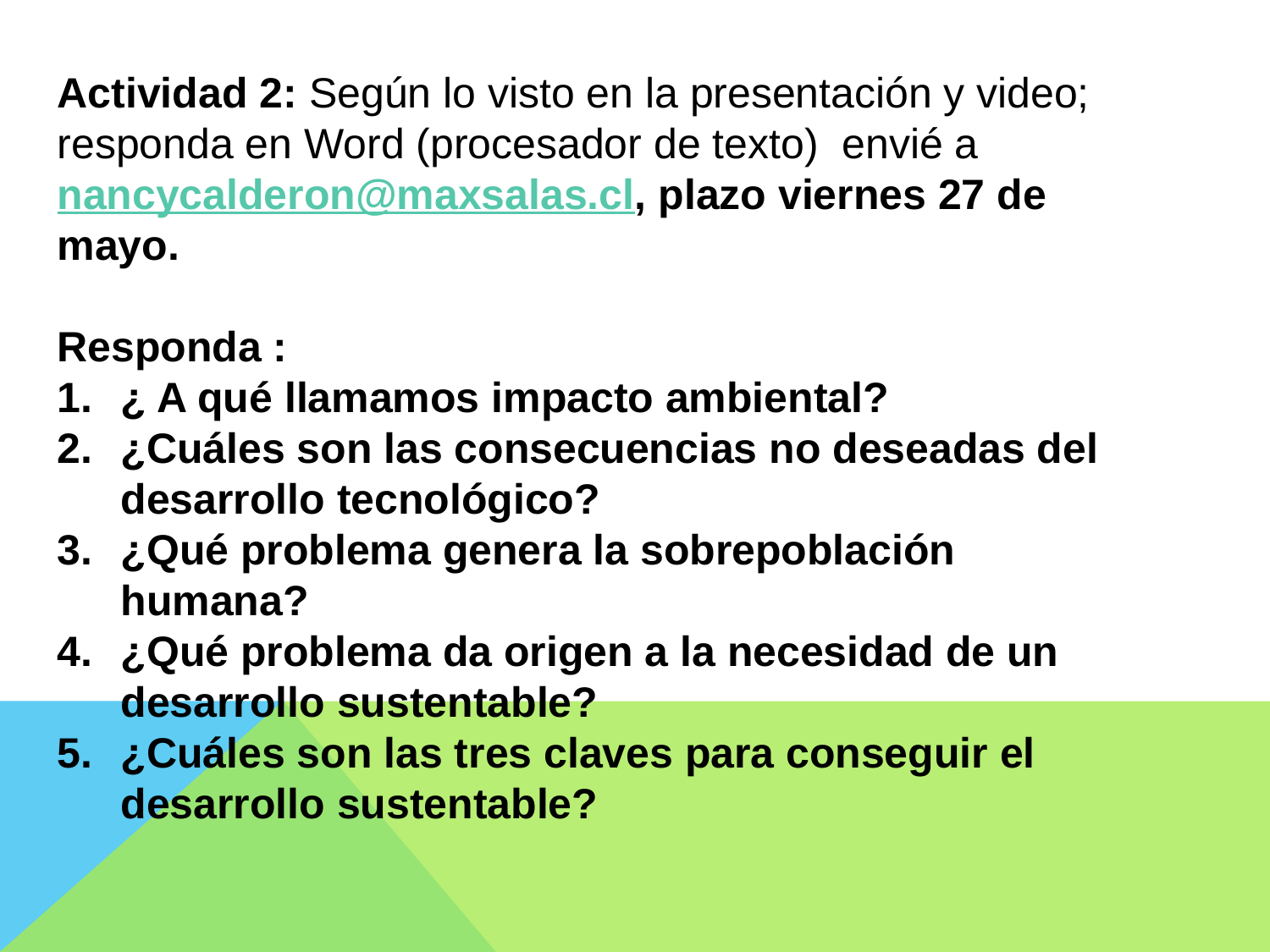

Actividad 2: Según lo visto en la presentación y video; responda en Word (procesador de texto)  envié a nancycalderon@maxsalas.cl, plazo viernes 27 de mayo.

Responda :
¿ A qué llamamos impacto ambiental?
¿Cuáles son las consecuencias no deseadas del desarrollo tecnológico?
¿Qué problema genera la sobrepoblación humana?
¿Qué problema da origen a la necesidad de un desarrollo sustentable?
¿Cuáles son las tres claves para conseguir el desarrollo sustentable?